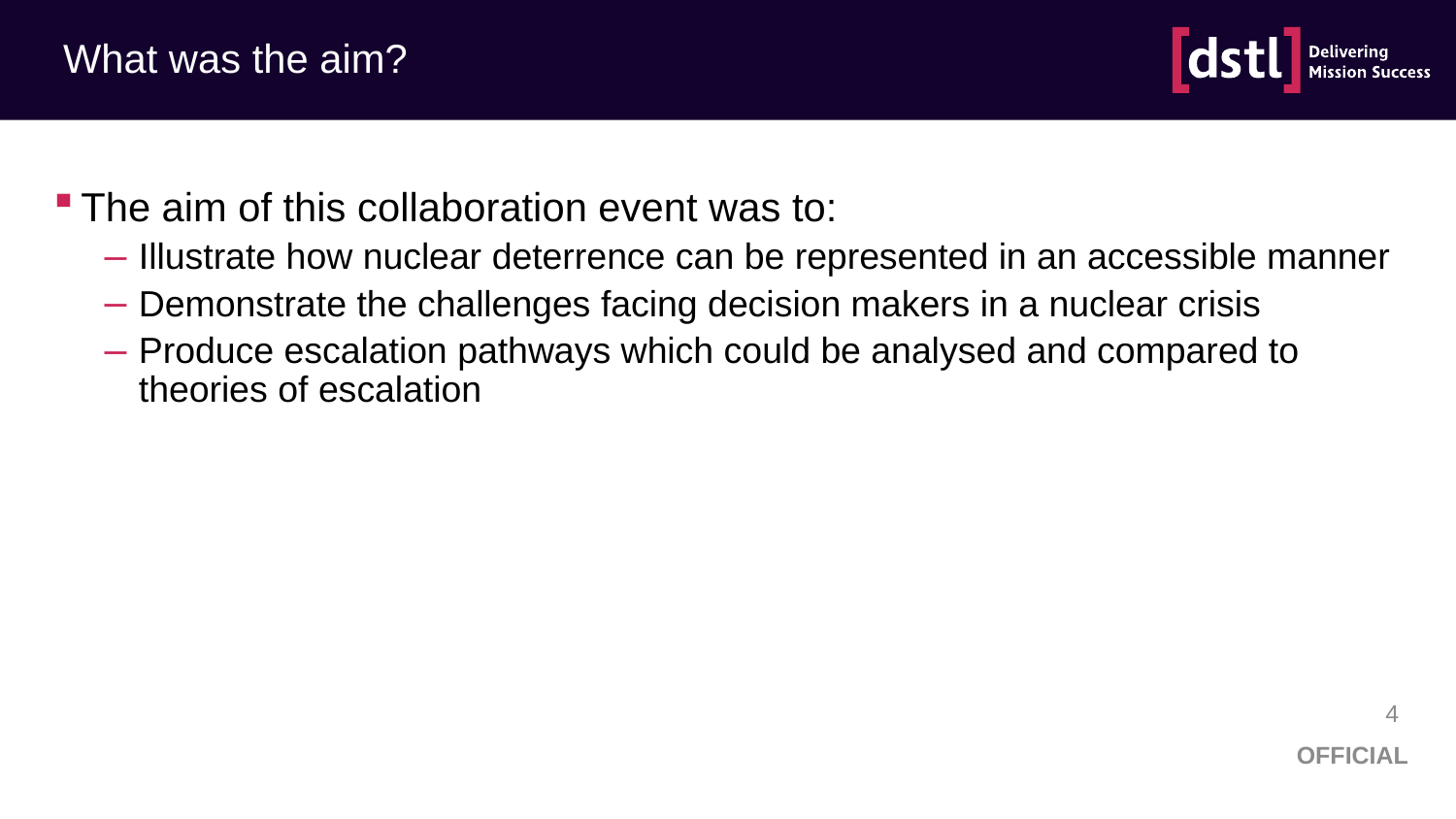

# What was the aim?
The aim of this collaboration event was to:
Illustrate how nuclear deterrence can be represented in an accessible manner
Demonstrate the challenges facing decision makers in a nuclear crisis
Produce escalation pathways which could be analysed and compared to theories of escalation
4
OFFICIAL